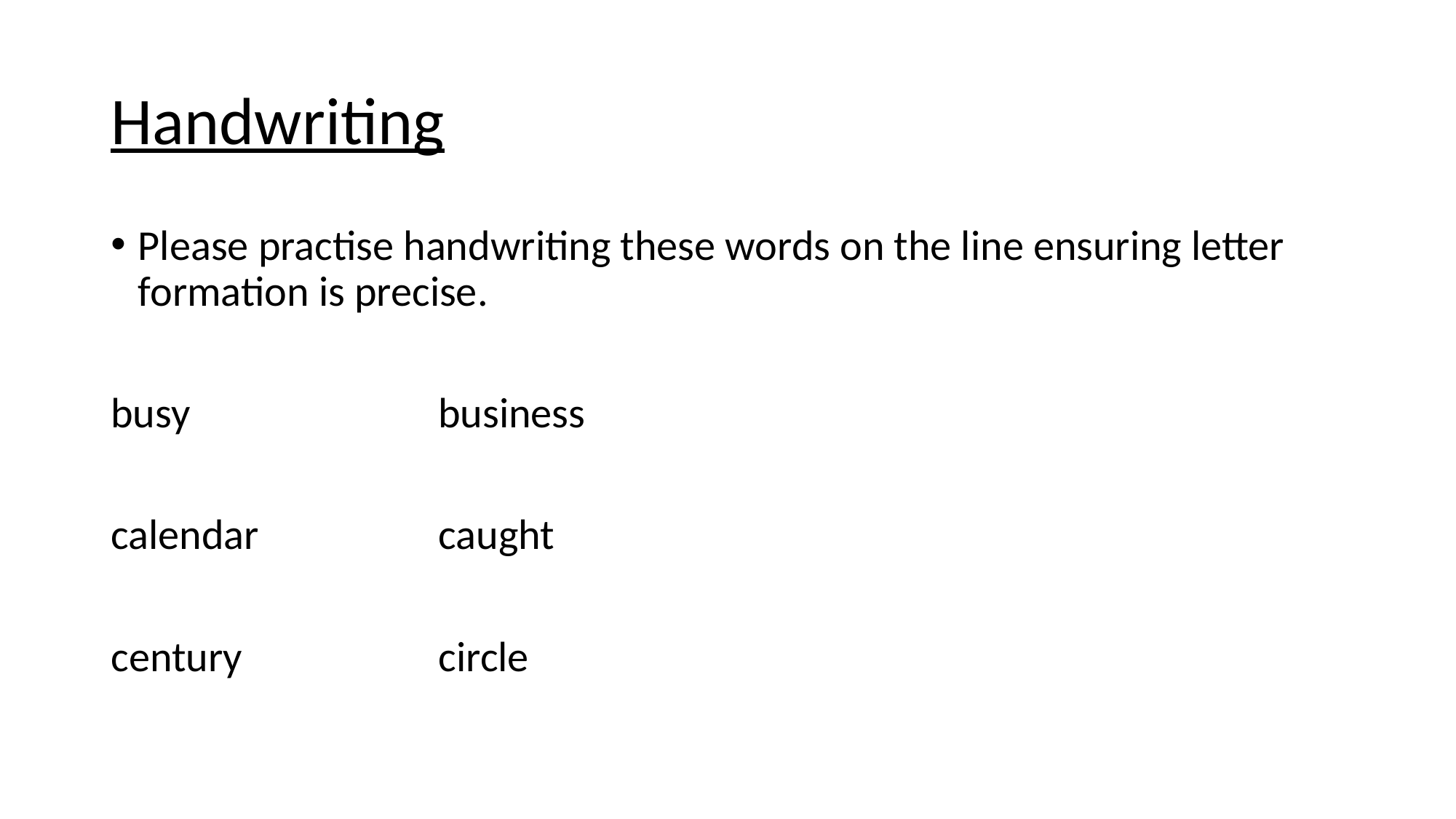

# Handwriting
Please practise handwriting these words on the line ensuring letter formation is precise.

busy			business

calendar		caught

century		circle